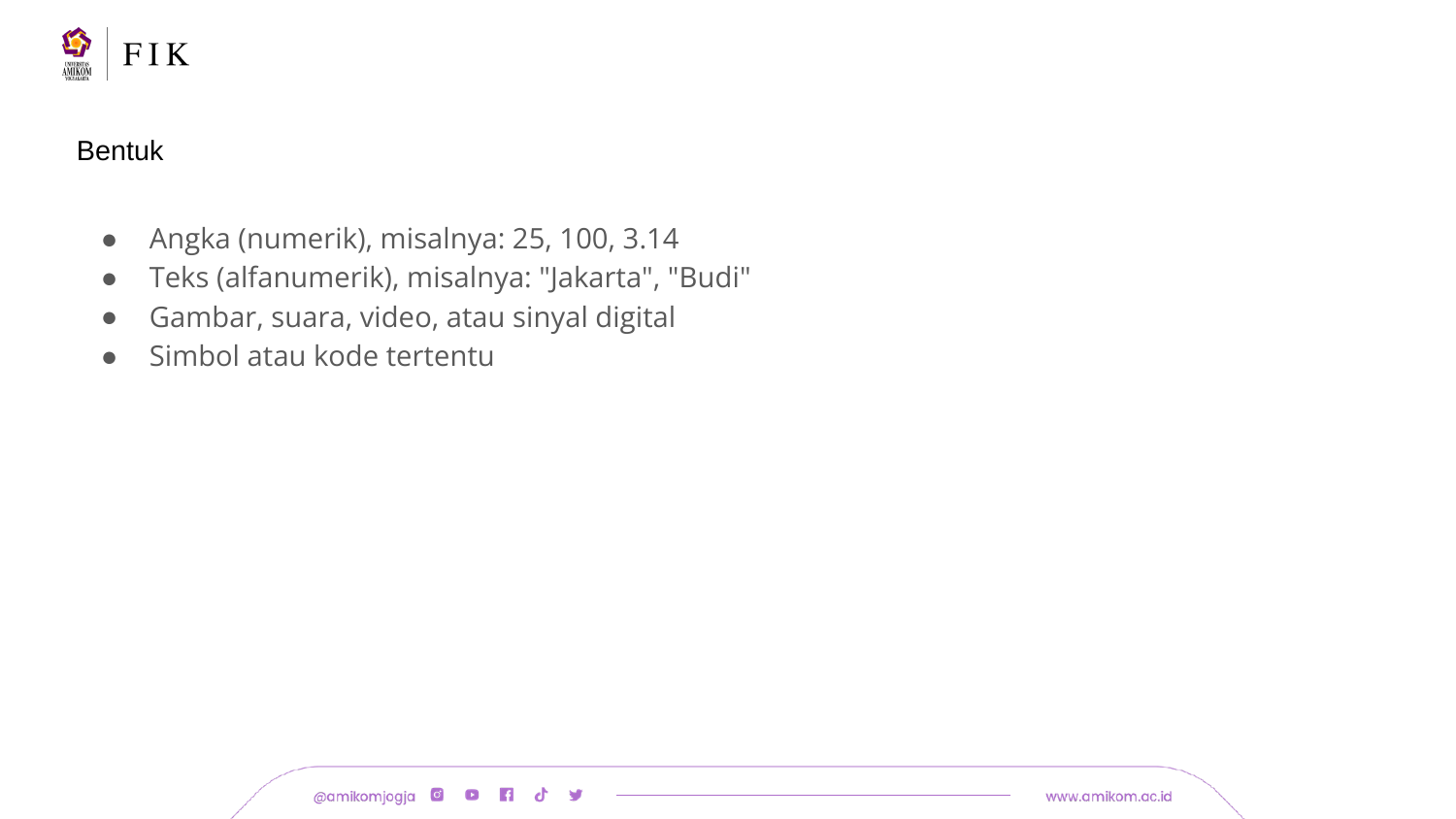

# Bentuk
Angka (numerik), misalnya: 25, 100, 3.14
Teks (alfanumerik), misalnya: "Jakarta", "Budi"
Gambar, suara, video, atau sinyal digital
Simbol atau kode tertentu